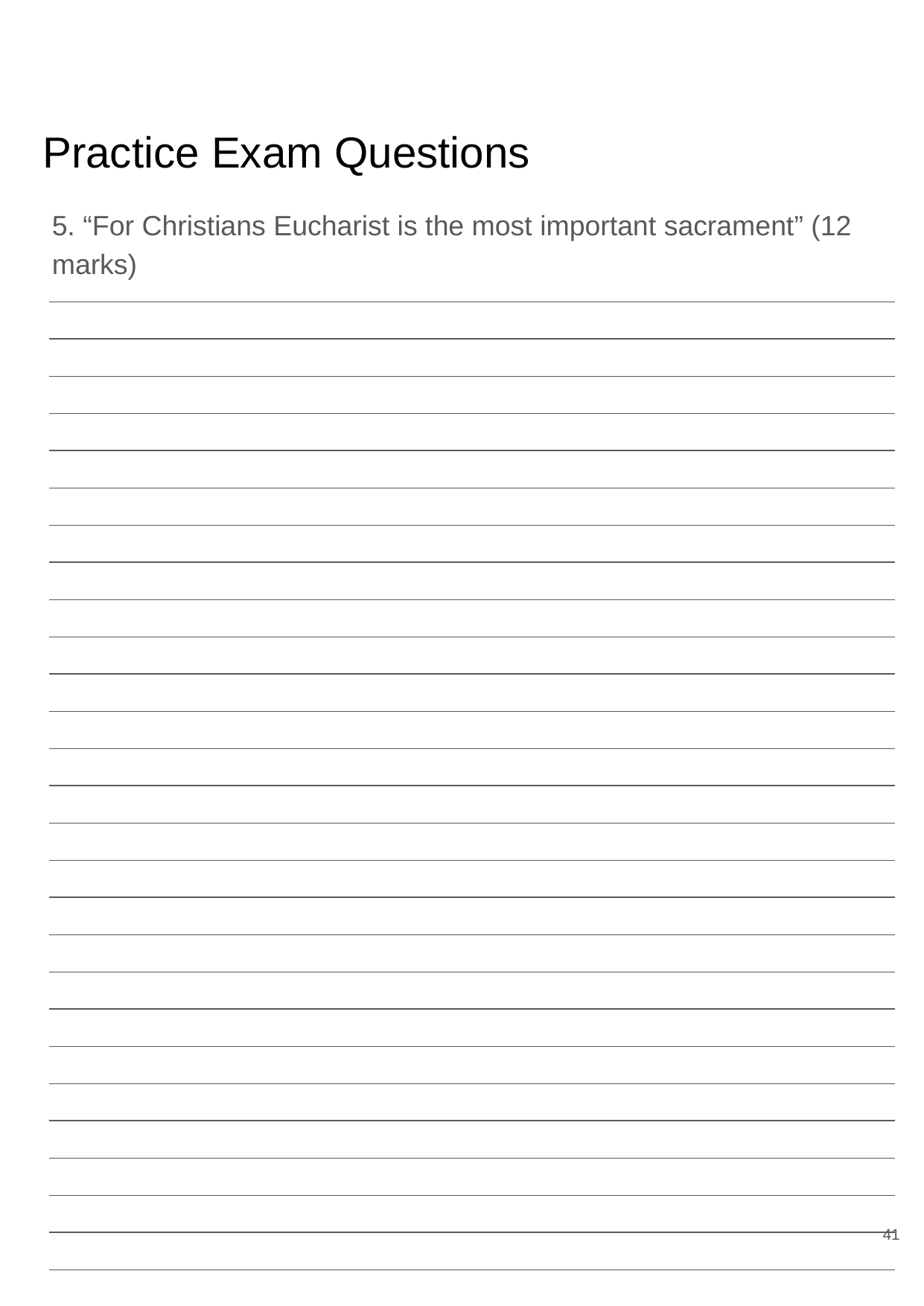

# Practice Exam Questions
5. “For Christians Eucharist is the most important sacrament” (12 marks)

41